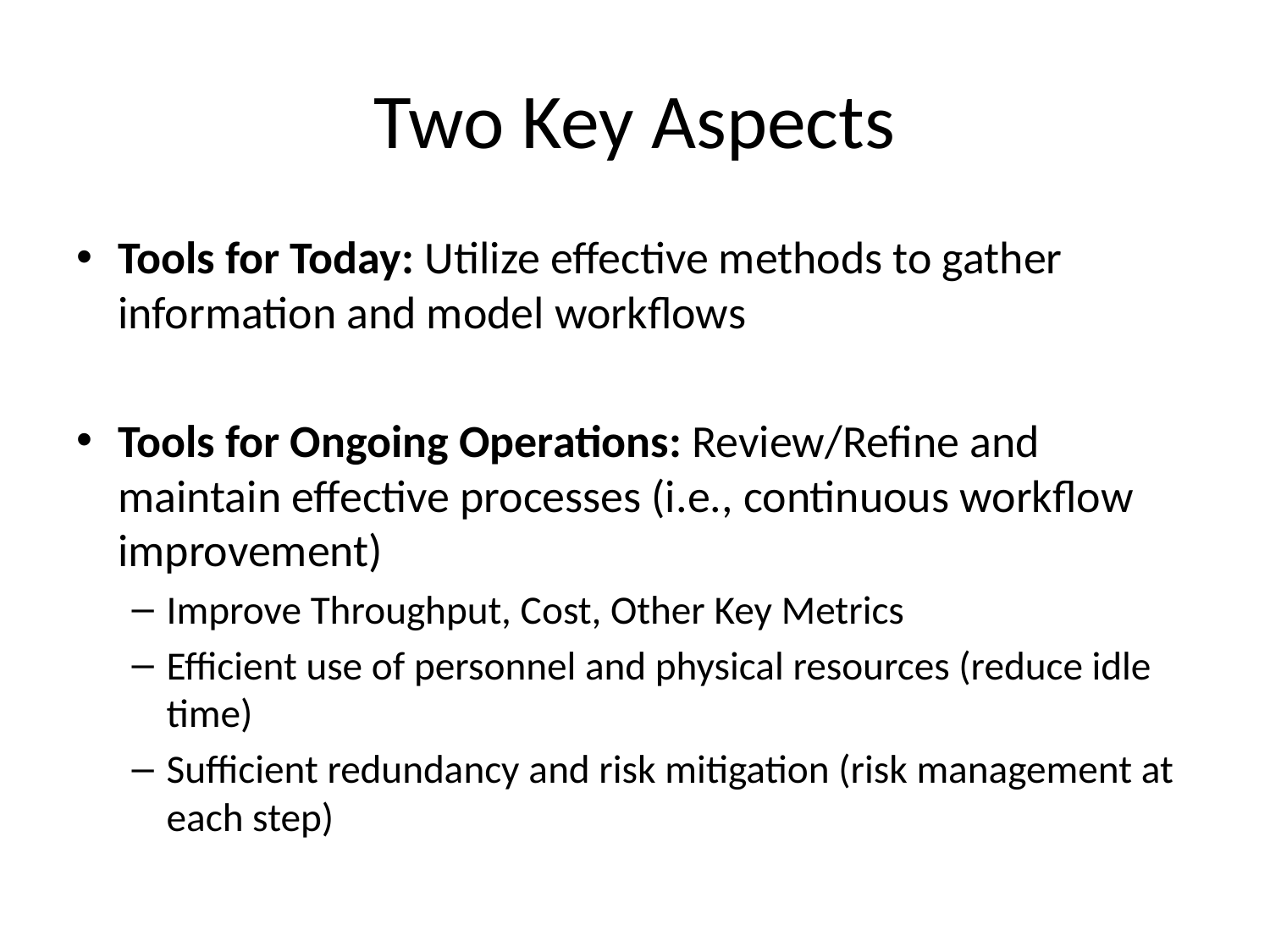

# Two Key Aspects
Tools for Today: Utilize effective methods to gather information and model workflows

Tools for Ongoing Operations: Review/Refine and maintain effective processes (i.e., continuous workflow improvement)
Improve Throughput, Cost, Other Key Metrics
Efficient use of personnel and physical resources (reduce idle time)
Sufficient redundancy and risk mitigation (risk management at each step)